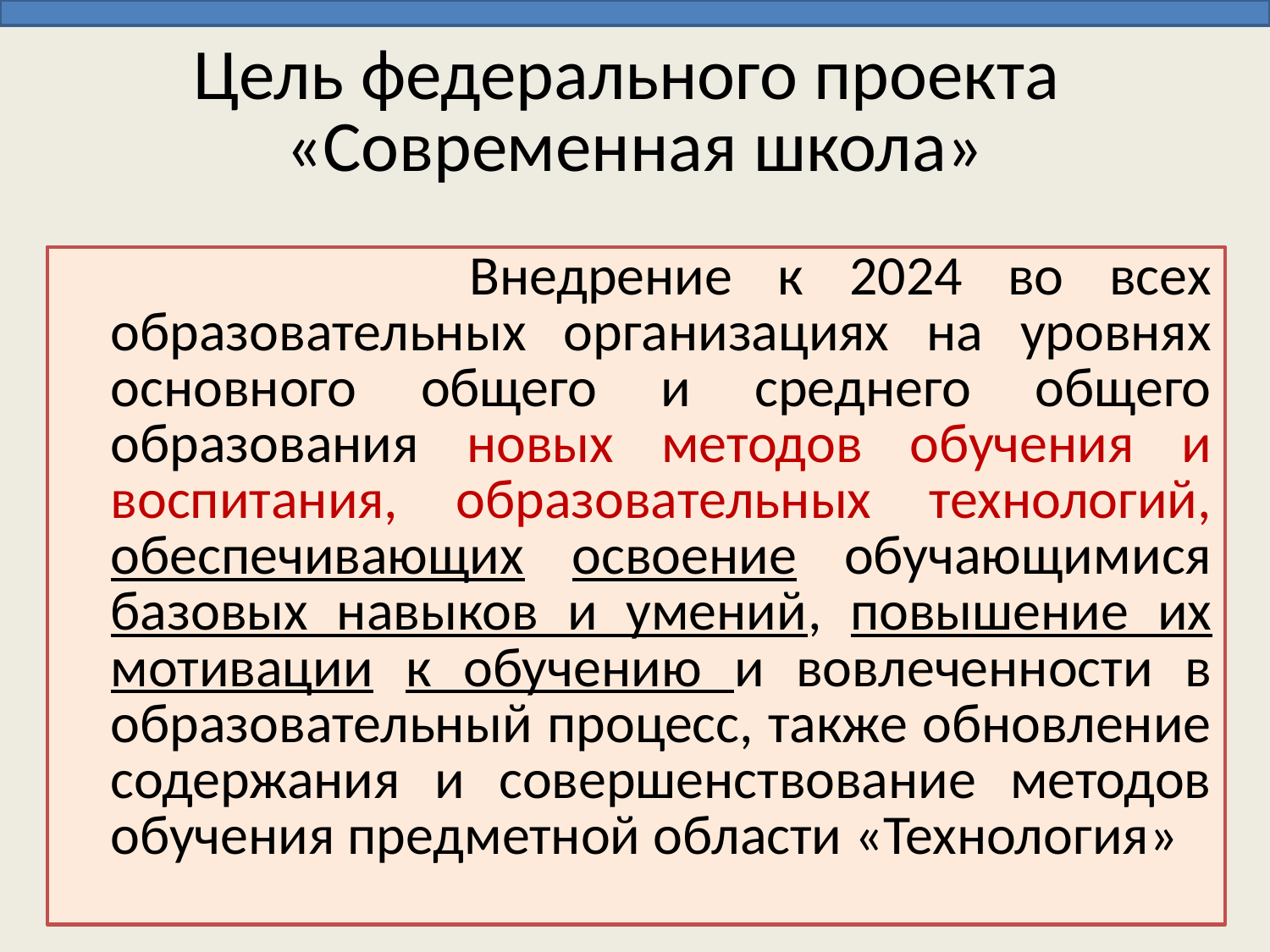

# Цель федерального проекта «Современная школа»
         Внедрение к 2024 во всех образовательных организациях на уровнях основного общего и среднего общего образования новых методов обучения и воспитания, образовательных технологий, обеспечивающих освоение обучающимися базовых навыков и умений, повышение их мотивации к обучению и вовлеченности в образовательный процесс, также обновление содержания и совершенствование методов обучения предметной области «Технология»